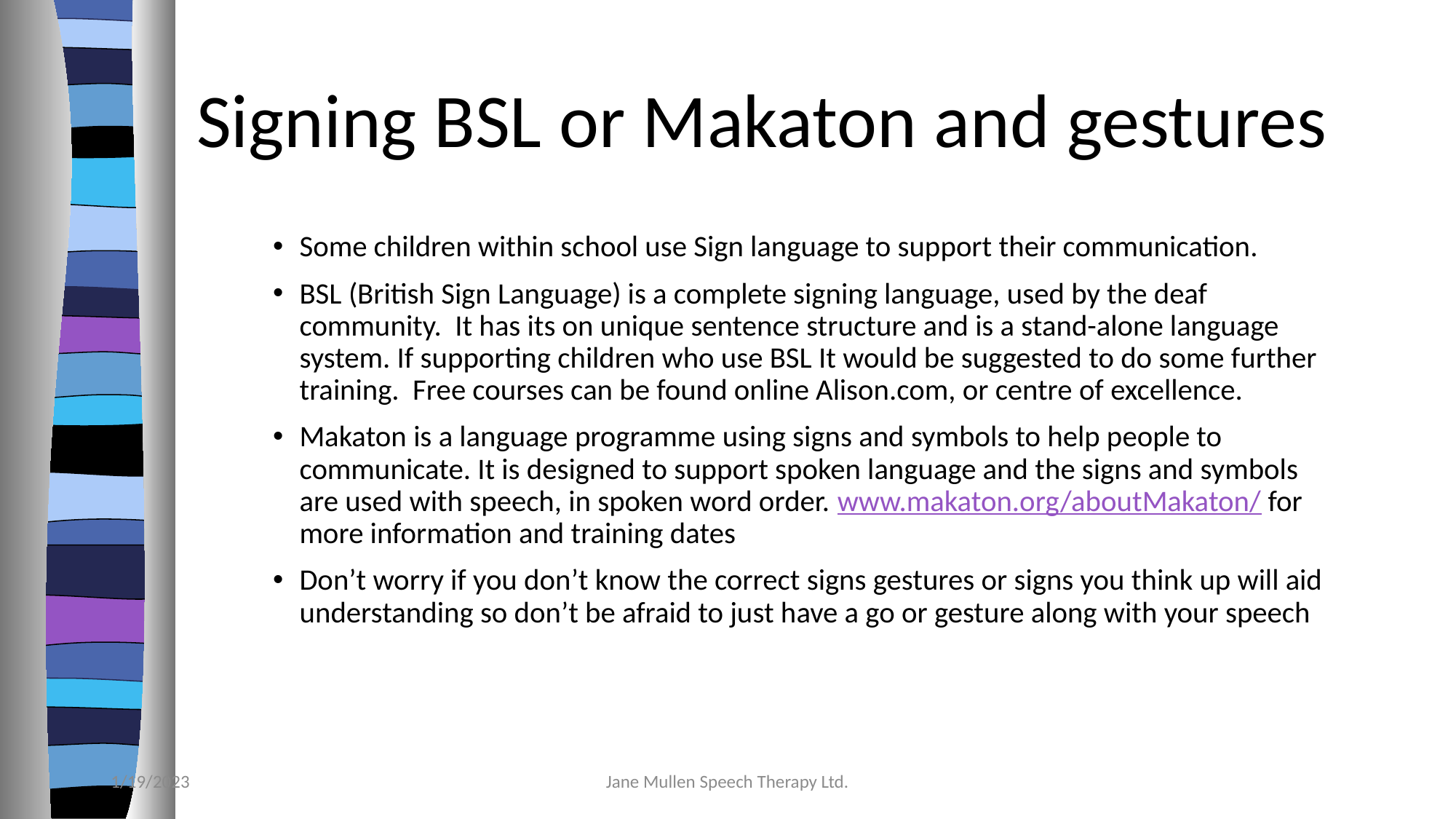

# Signing BSL or Makaton and gestures
Some children within school use Sign language to support their communication.
BSL (British Sign Language) is a complete signing language, used by the deaf community.  It has its on unique sentence structure and is a stand-alone language system. If supporting children who use BSL It would be suggested to do some further training.  Free courses can be found online Alison.com, or centre of excellence.
Makaton is a language programme using signs and symbols to help people to communicate. It is designed to support spoken language and the signs and symbols are used with speech, in spoken word order. www.makaton.org/aboutMakaton/ for more information and training dates
Don’t worry if you don’t know the correct signs gestures or signs you think up will aid understanding so don’t be afraid to just have a go or gesture along with your speech

1/19/2023
Jane Mullen Speech Therapy Ltd.